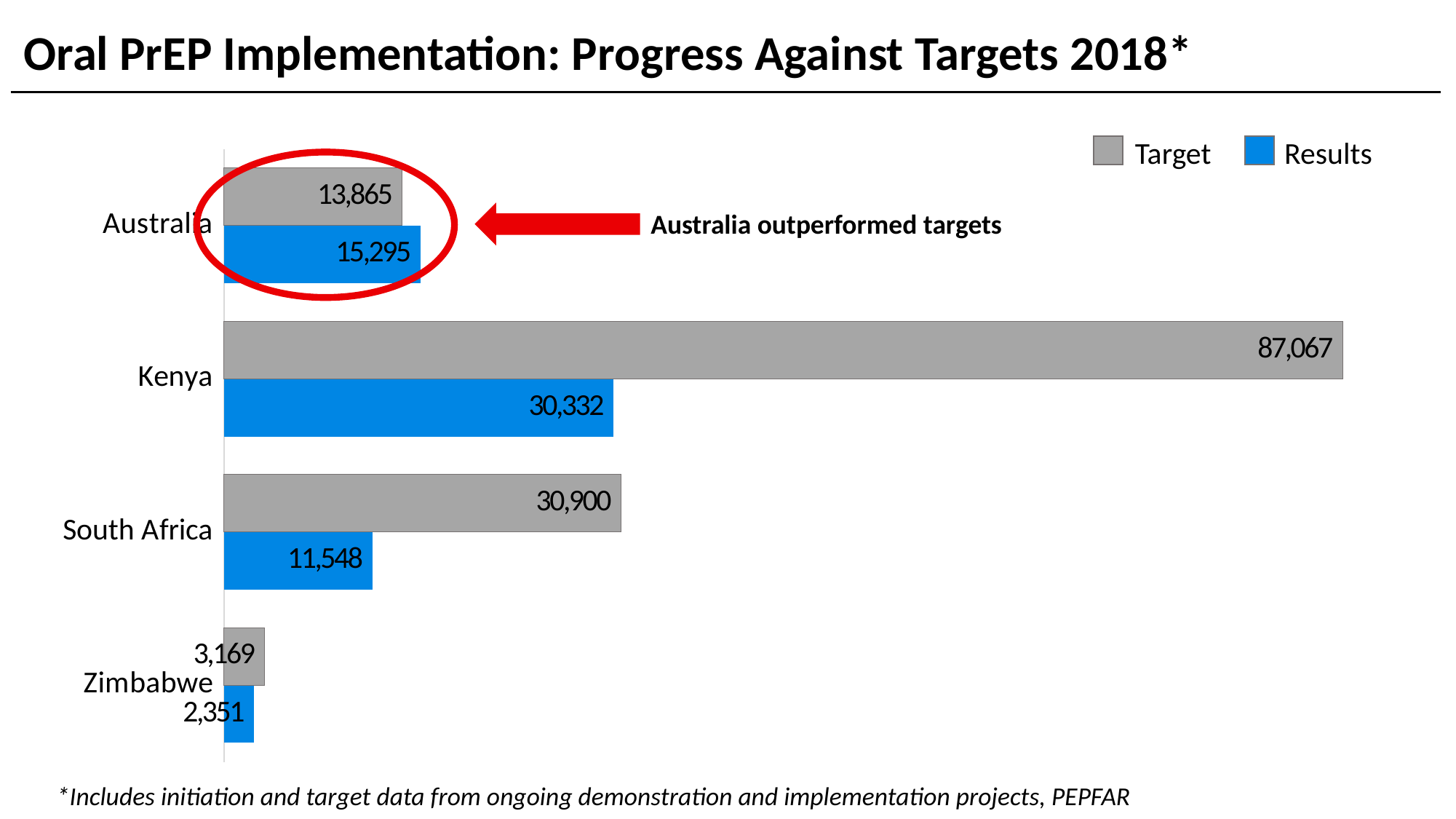

Oral PrEP Implementation: Progress Against Targets 2018*
Results
Target

### Chart

| Category |  Initiations  |  Target  |
|---|---|---|
|  Zimbabwe  | 2351.0 | 3169.0 |
|  South Africa  | 11548.0 | 30900.0 |
|  Kenya  | 30332.0 | 87067.0 |
|  Australia  | 15295.0 | 13865.0 |

Australia outperformed targets

*Includes initiation and target data from ongoing demonstration and implementation projects, PEPFAR